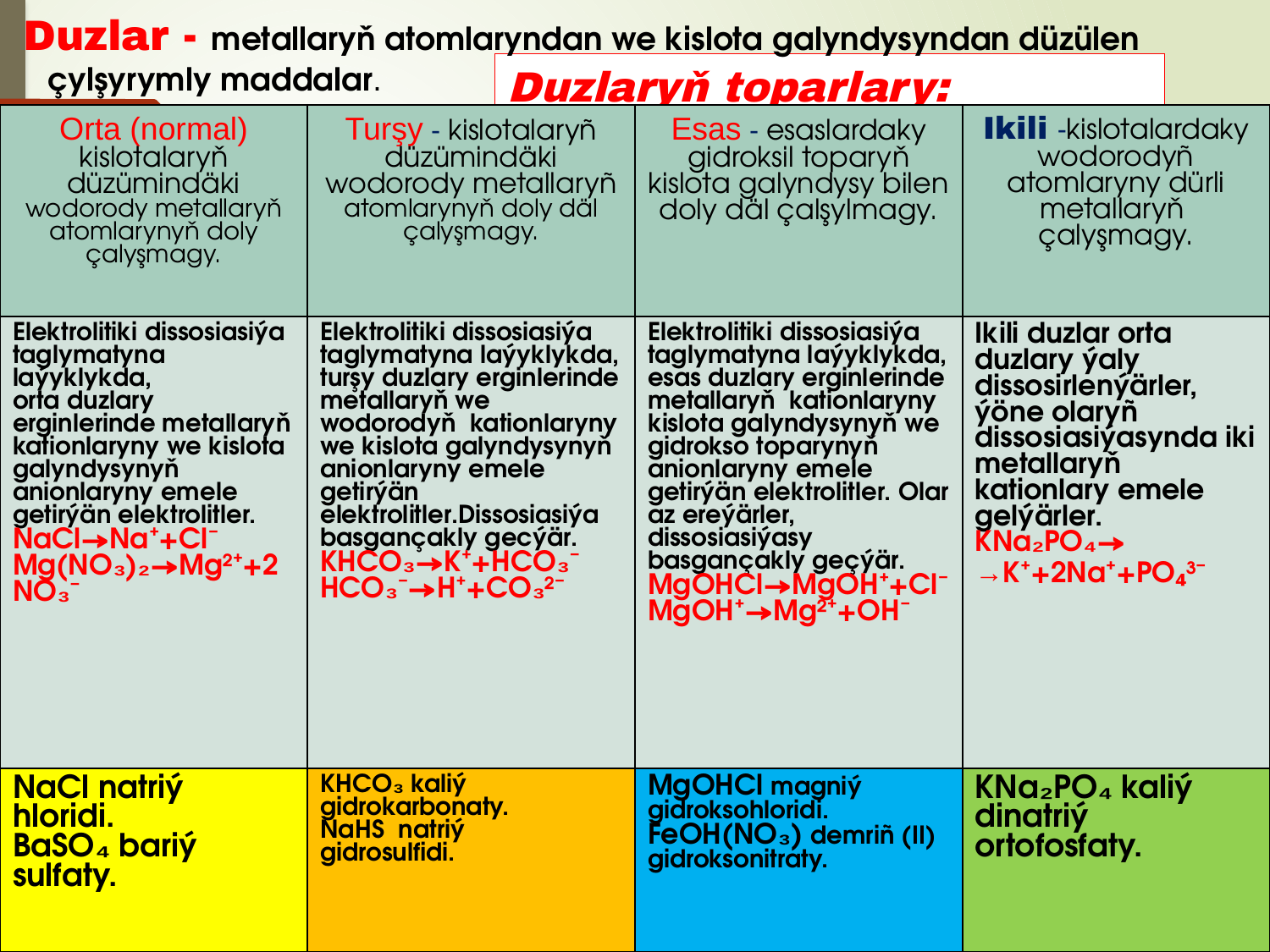

Duzlar - metallaryň atomlaryndan we kislota galyndysyndan düzülen
    çylşyrymly maddalar.
Duzlaryň toparlary:
| Orta (normal) kislotalaryň düzümindäki wodorody metallaryň atomlarynyň doly çalyşmagy. | Turşy - kislotalaryñ düzümindäki wodorody metallaryñ atomlarynyň doly däl çalyşmagy. | Esas - esaslardaky gidroksil toparyň kislota galyndysy bilen doly däl çalşylmagy. | Ikili -kislotalardaky wodorodyñ atomlaryny dürli metallaryň çalyşmagy. |
| --- | --- | --- | --- |
| Elektrolitiki dissosiasiýa taglymatyna laýyklykda, orta duzlary erginlerinde metallaryň kationlaryny we kislota galyndysynyň anionlaryny emele getirýän elektrolitler. NaCl→Na⁺+Cl⁻ Mg(NO₃)₂→Mg²⁺+2NO₃⁻ | Elektrolitiki dissosiasiýa taglymatyna laýyklykda, turşy duzlary erginlerinde metallaryň we wodorodyň kationlaryny we kislota galyndysynyň anionlaryny emele getirýän elektrolitler.Dissosiasiýa basgançakly gecýär. KHCO₃→K⁺+HCO₃⁻ HCO₃⁻→H⁺+CO₃²⁻ | Elektrolitiki dissosiasiýa taglymatyna laýyklykda, esas duzlary erginlerinde metallaryň kationlaryny kislota galyndysynyň we gidrokso toparynyň anionlaryny emele getirýän elektrolitler. Olar az ereýärler, dissosiasiýasy basgançakly geçýär. MgOHCl→MgOH⁺+Cl⁻ MgOH⁺→Mg²⁺+OH⁻ | Ikili duzlar orta duzlary ýaly dissosirlenýärler, ýöne olaryñ dissosiasiýasynda iki metallaryň kationlary emele gelýärler. KNa₂PO₄→ →K⁺+2Na⁺+PO₄³⁻ |
| NaCl natriý hloridi. BaSO₄ bariý sulfaty. | KHCO₃ kaliý gidrokarbonaty. NaHS natriý gidrosulfidi. | MgOHCl magniý gidroksohloridi. FeOH(NO₃) demriñ (II) gidroksonitraty. | KNa₂PO₄ kaliý dinatriý ortofosfaty. |